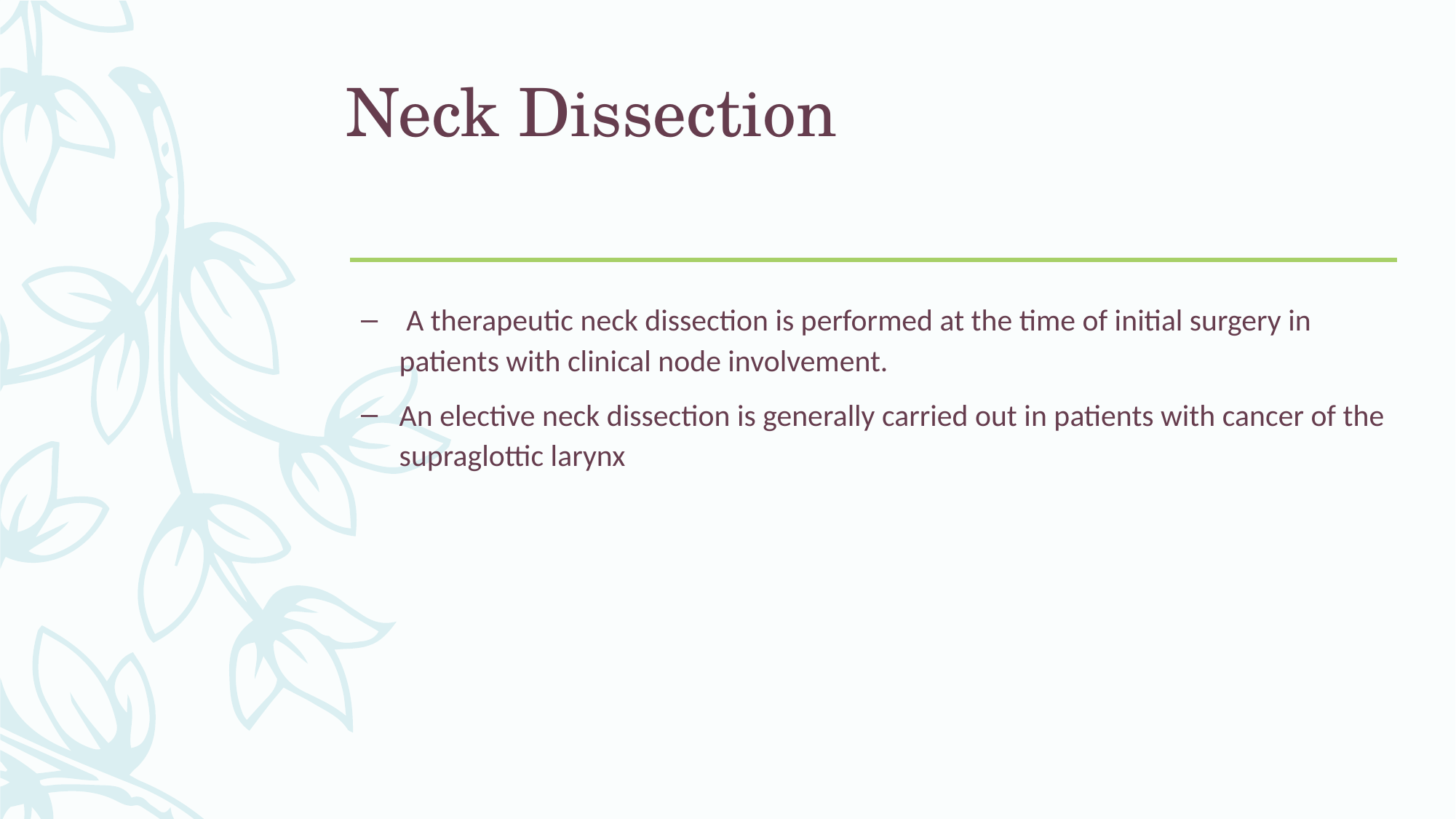

# Neck Dissection
 A therapeutic neck dissection is performed at the time of initial surgery in patients with clinical node involvement.
An elective neck dissection is generally carried out in patients with cancer of the supraglottic larynx